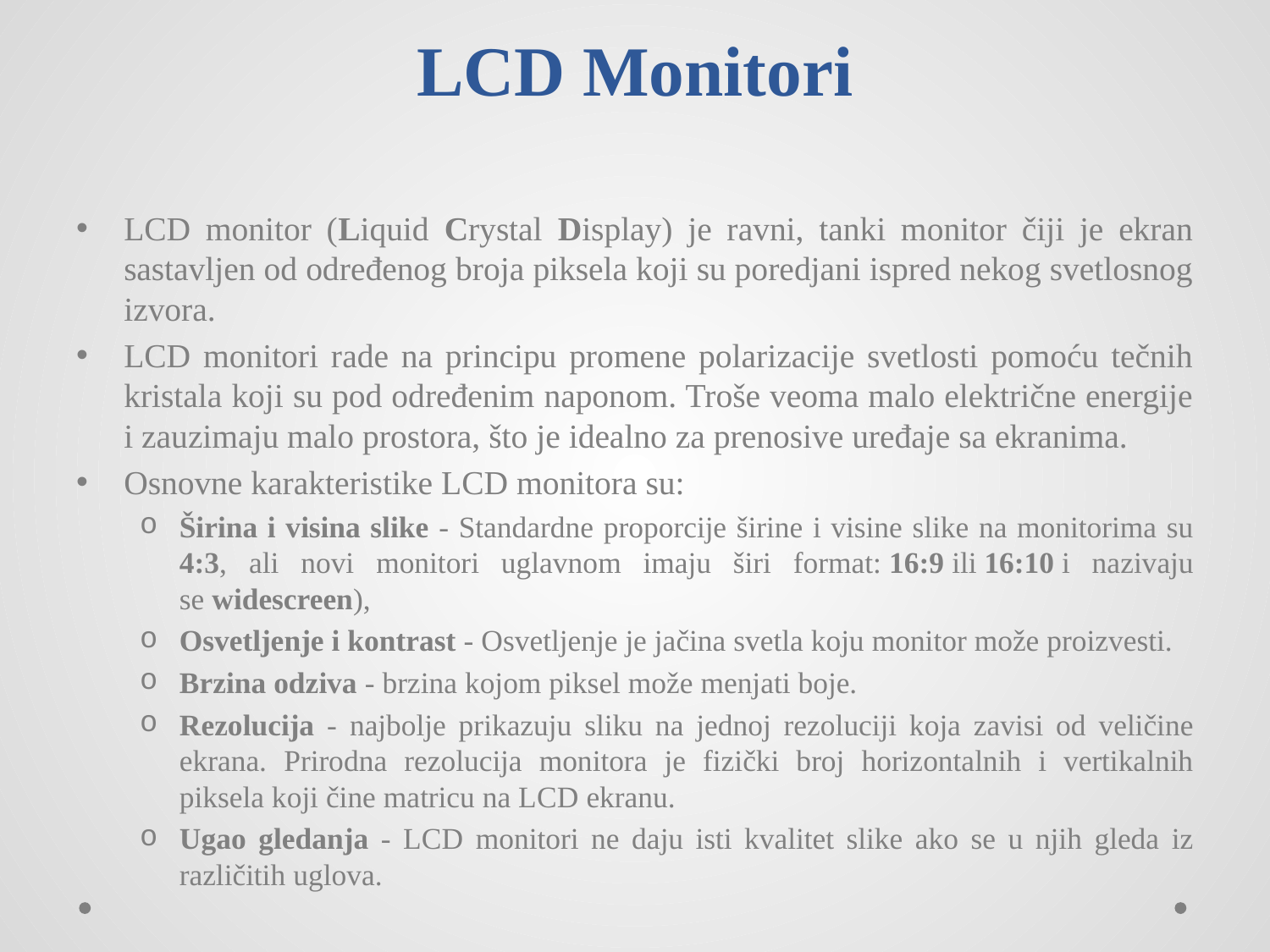

# LCD Monitori
LCD monitor (Liquid Crystal Display) je ravni, tanki monitor čiji je ekran sastavljen od određenog broja piksela koji su poredjani ispred nekog svetlosnog izvora.
LCD monitori rade na principu promene polarizacije svetlosti pomoću tečnih kristala koji su pod određenim naponom. Troše veoma malo električne energije i zauzimaju malo prostora, što je idealno za prenosive uređaje sa ekranima.
Osnovne karakteristike LCD monitora su:
Širina i visina slike - Standardne proporcije širine i visine slike na monitorima su 4:3, ali novi monitori uglavnom imaju širi format: 16:9 ili 16:10 i nazivaju se widescreen),
Osvetljenje i kontrast - Osvetljenje je jačina svetla koju monitor može proizvesti.
Brzina odziva - brzina kojom piksel može menjati boje.
Rezolucija - najbolje prikazuju sliku na jednoj rezoluciji koja zavisi od veličine ekrana. Prirodna rezolucija monitora je fizički broj horizontalnih i vertikalnih piksela koji čine matricu na LCD ekranu.
Ugao gledanja - LCD monitori ne daju isti kvalitet slike ako se u njih gleda iz različitih uglova.